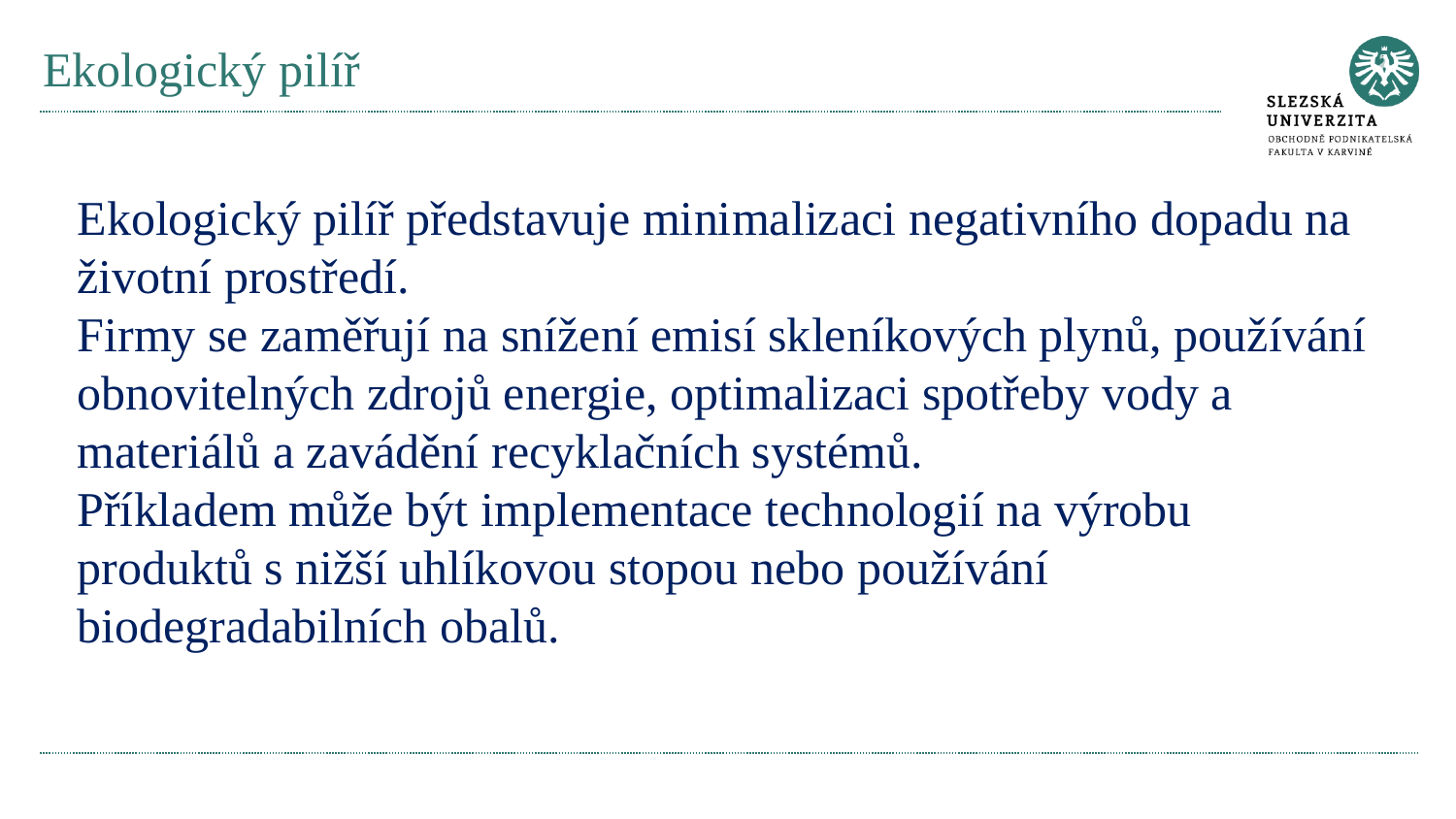

# Ekologický pilíř
Ekologický pilíř představuje minimalizaci negativního dopadu na životní prostředí.
Firmy se zaměřují na snížení emisí skleníkových plynů, používání obnovitelných zdrojů energie, optimalizaci spotřeby vody a materiálů a zavádění recyklačních systémů.
Příkladem může být implementace technologií na výrobu produktů s nižší uhlíkovou stopou nebo používání biodegradabilních obalů.